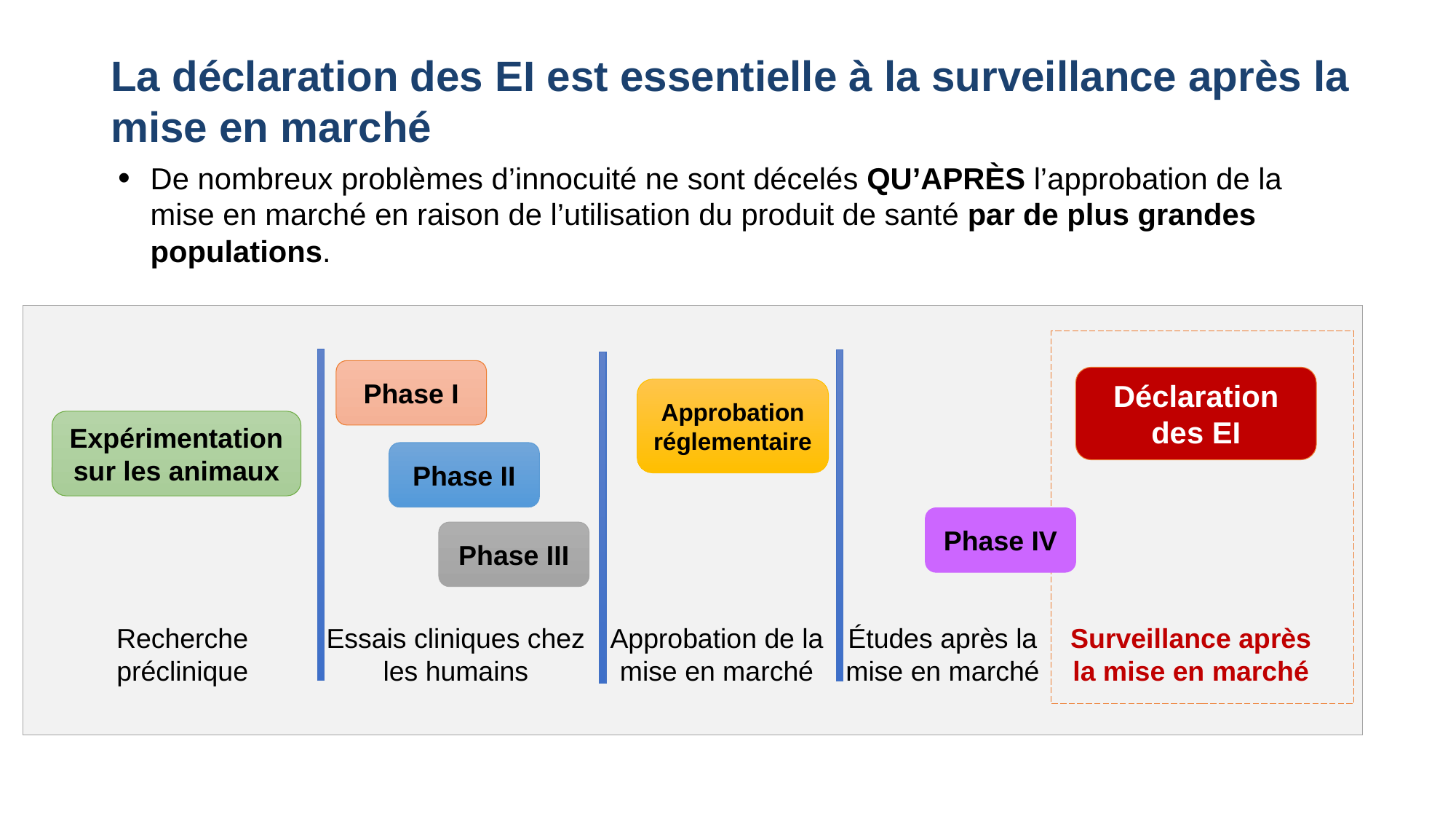

# La déclaration des EI est essentielle à la surveillance après la mise en marché
De nombreux problèmes d’innocuité ne sont décelés QU’APRÈS l’approbation de la mise en marché en raison de l’utilisation du produit de santé par de plus grandes populations.

Phase I
Déclaration des EI
Expérimentation sur les animaux
Phase II
Phase IV
Phase III
Recherche préclinique
Essais cliniques chez les humains
Approbation de la mise en marché
Études après la mise en marché
Surveillance après la mise en marché

Approbation réglementaire